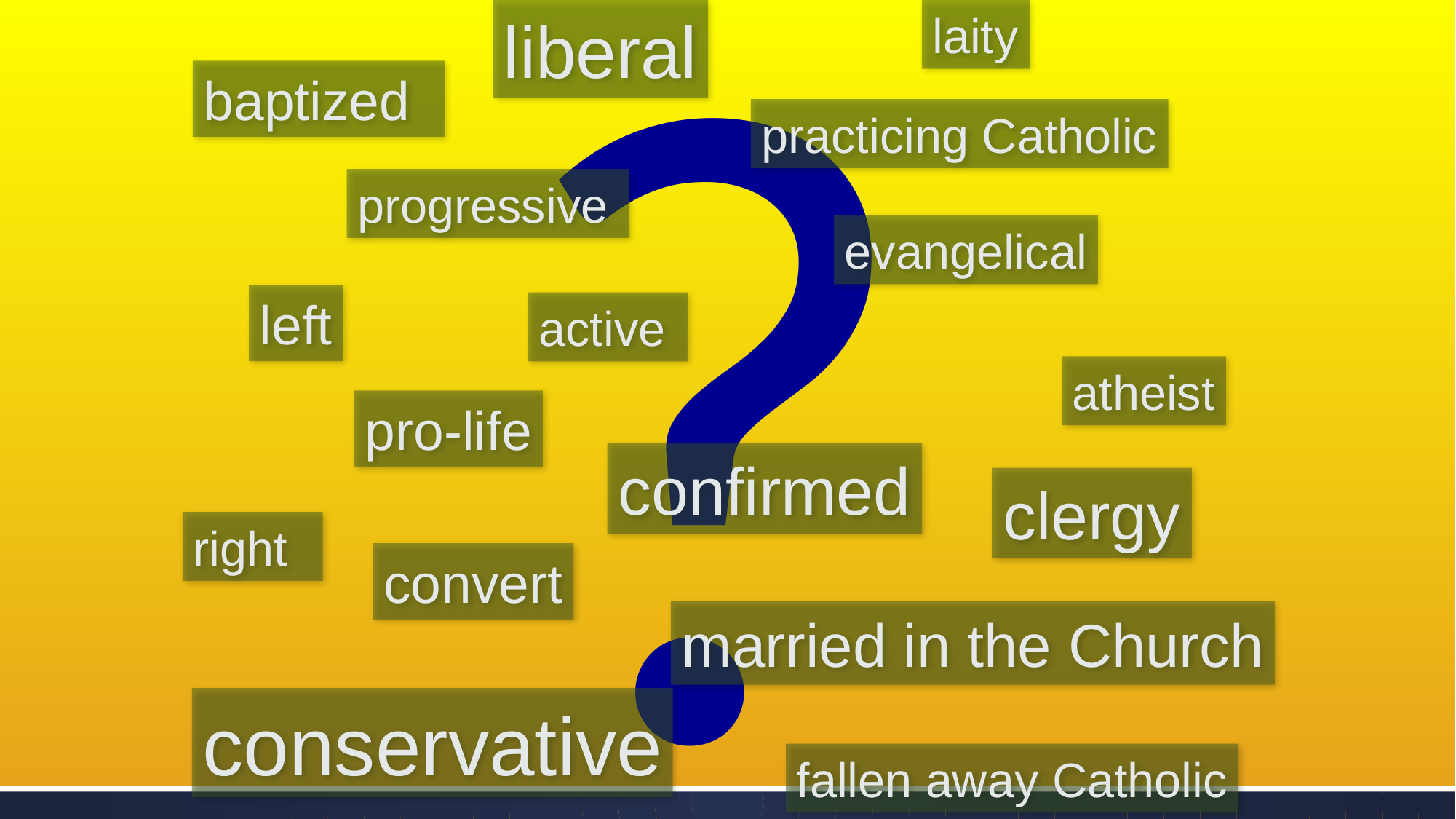

laity
?
liberal
baptized
practicing Catholic
progressive
evangelical
left
active
atheist
pro-life
confirmed
clergy
right
convert
married in the Church
conservative
fallen away Catholic